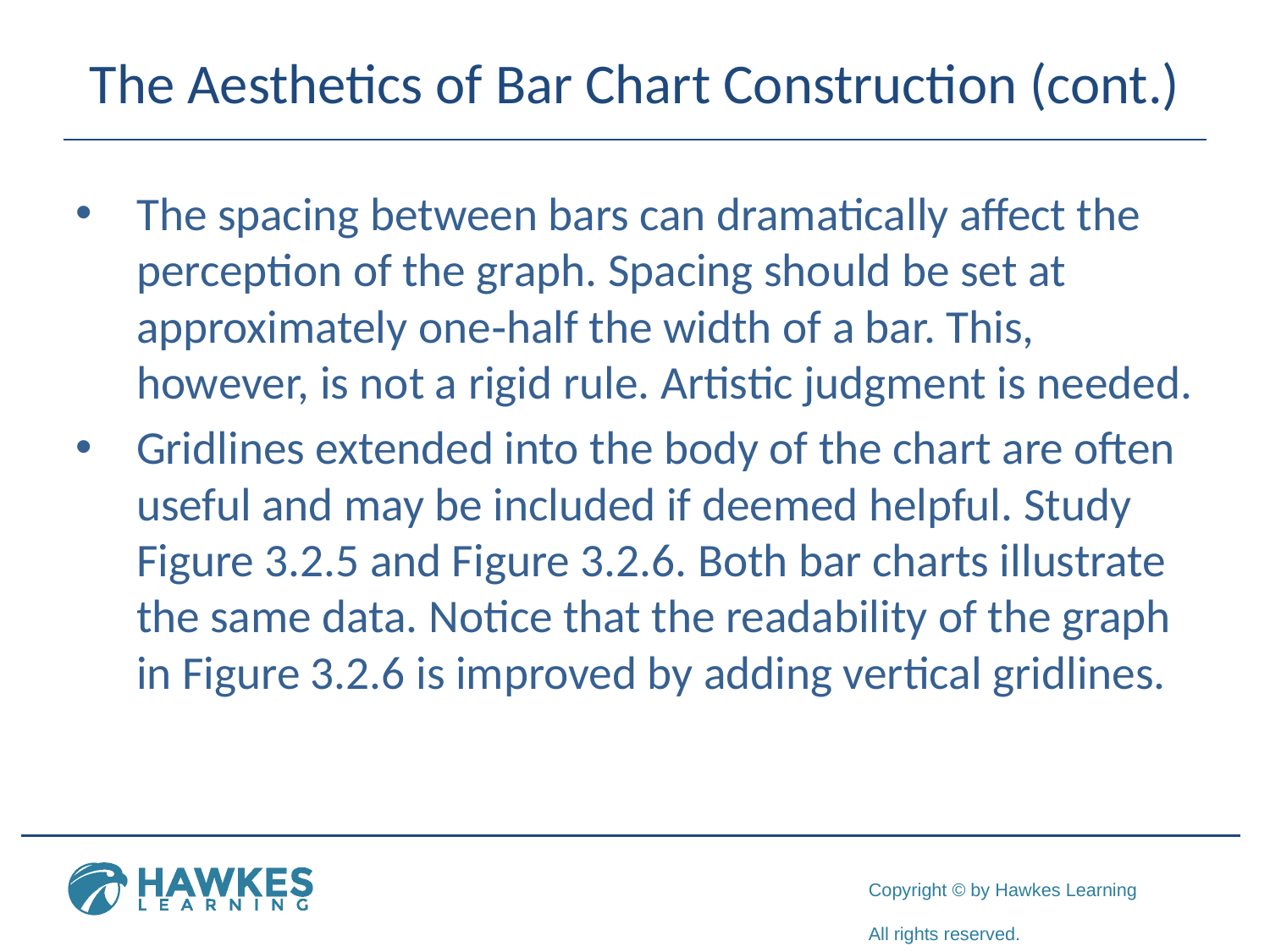

# The Aesthetics of Bar Chart Construction (cont.)
The spacing between bars can dramatically affect the perception of the graph. Spacing should be set at approximately one‑half the width of a bar. This, however, is not a rigid rule. Artistic judgment is needed.
Gridlines extended into the body of the chart are often useful and may be included if deemed helpful. Study Figure 3.2.5 and Figure 3.2.6. Both bar charts illustrate the same data. Notice that the readability of the graph in Figure 3.2.6 is improved by adding vertical gridlines.